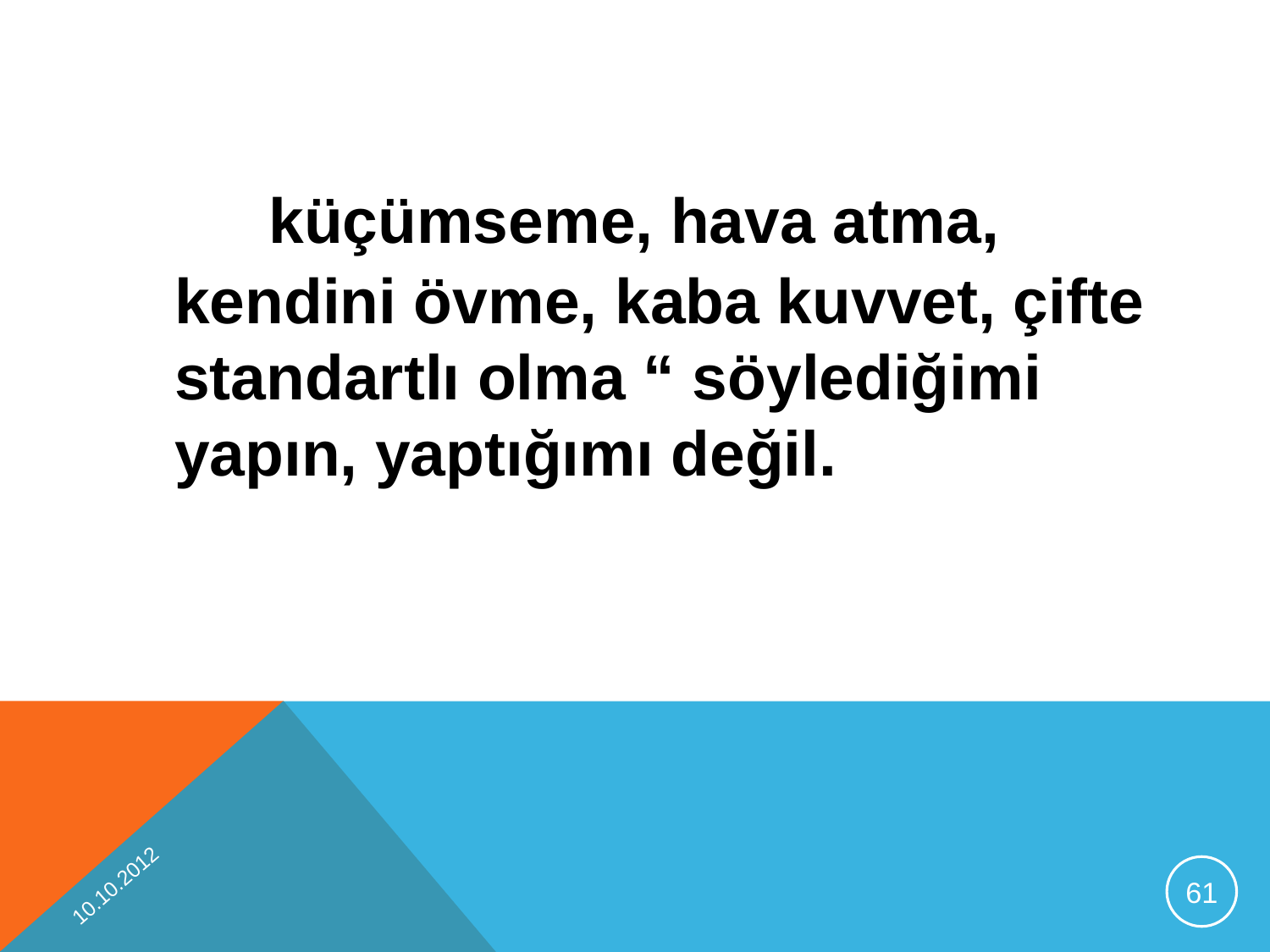

küçümseme, hava atma, kendini övme, kaba kuvvet, çifte standartlı olma “ söylediğimi yapın, yaptığımı değil.
10.10.2012
61